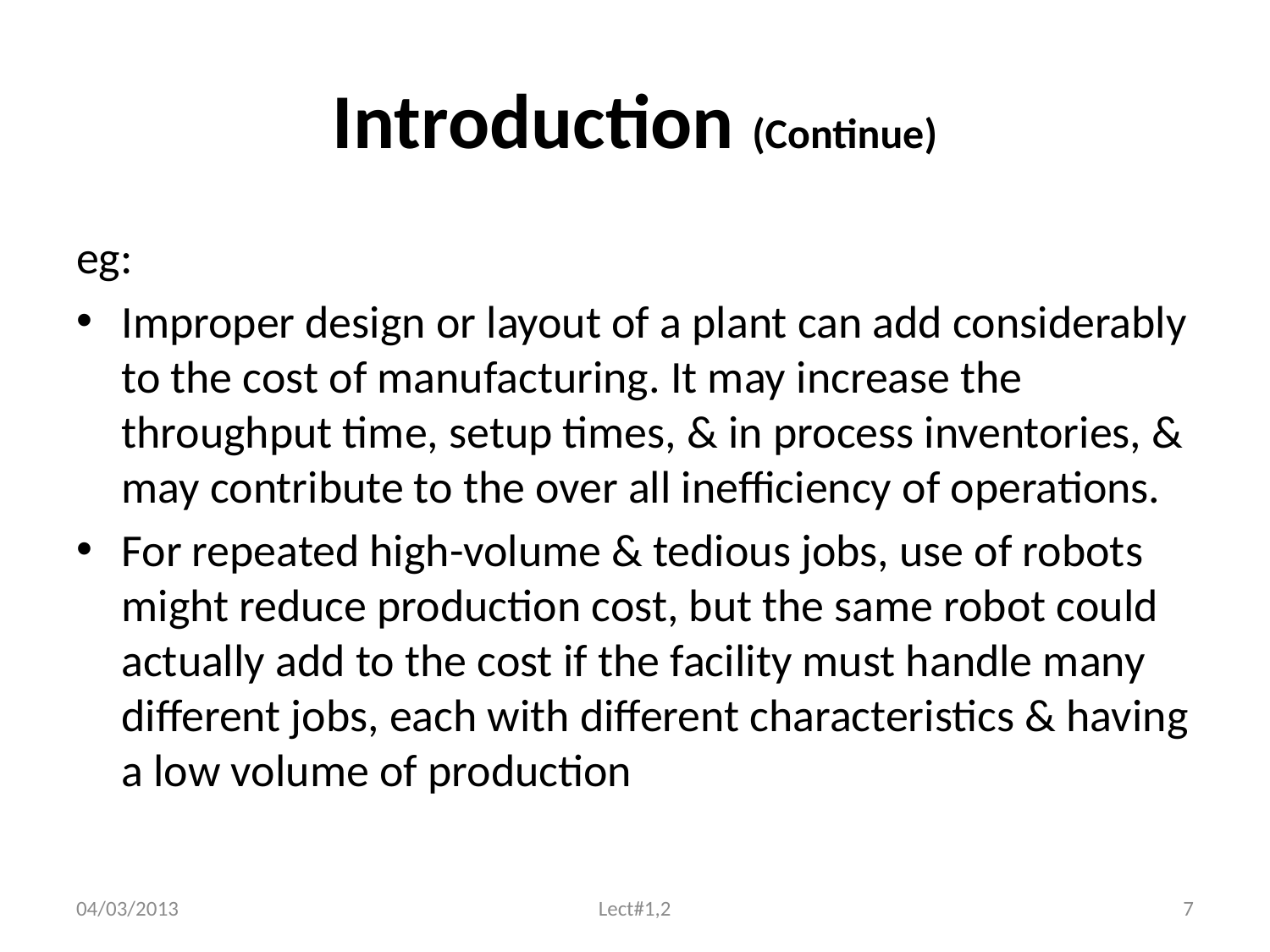

# Introduction (Continue)
eg:
Improper design or layout of a plant can add considerably to the cost of manufacturing. It may increase the throughput time, setup times, & in process inventories, & may contribute to the over all inefficiency of operations.
For repeated high-volume & tedious jobs, use of robots might reduce production cost, but the same robot could actually add to the cost if the facility must handle many different jobs, each with different characteristics & having a low volume of production
04/03/2013
Lect#1,2
7